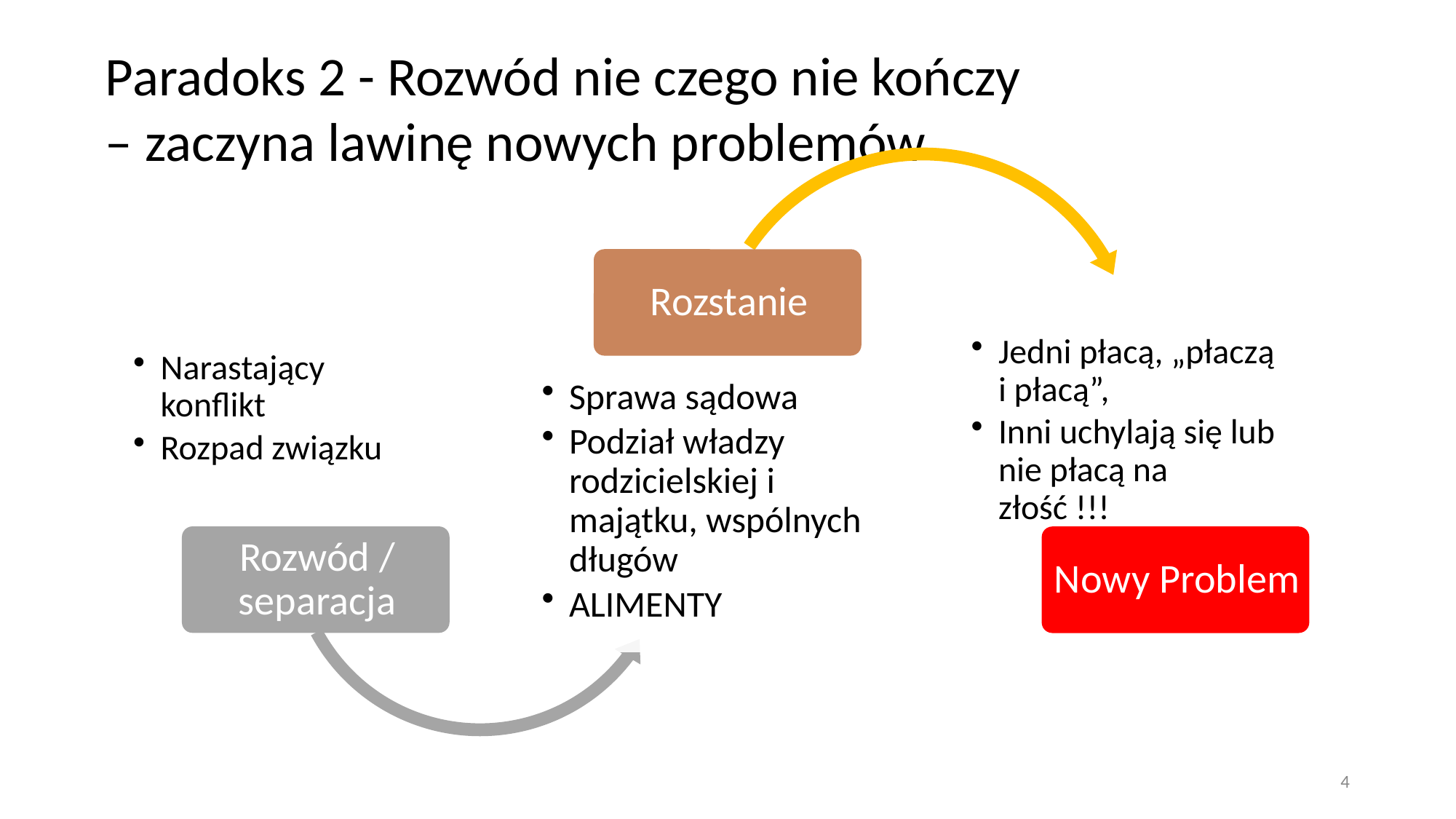

Paradoks 2 - Rozwód nie czego nie kończy
– zaczyna lawinę nowych problemów
#
Narastający konflikt
Rozpad związku
Rozwód / separacja
Sprawa sądowa
Podział władzy rodzicielskiej i majątku, wspólnych długów
ALIMENTY
Rozstanie
Jedni płacą, „płaczą i płacą”,
Inni uchylają się lub nie płacą na złość !!!
Nowy Problem
4